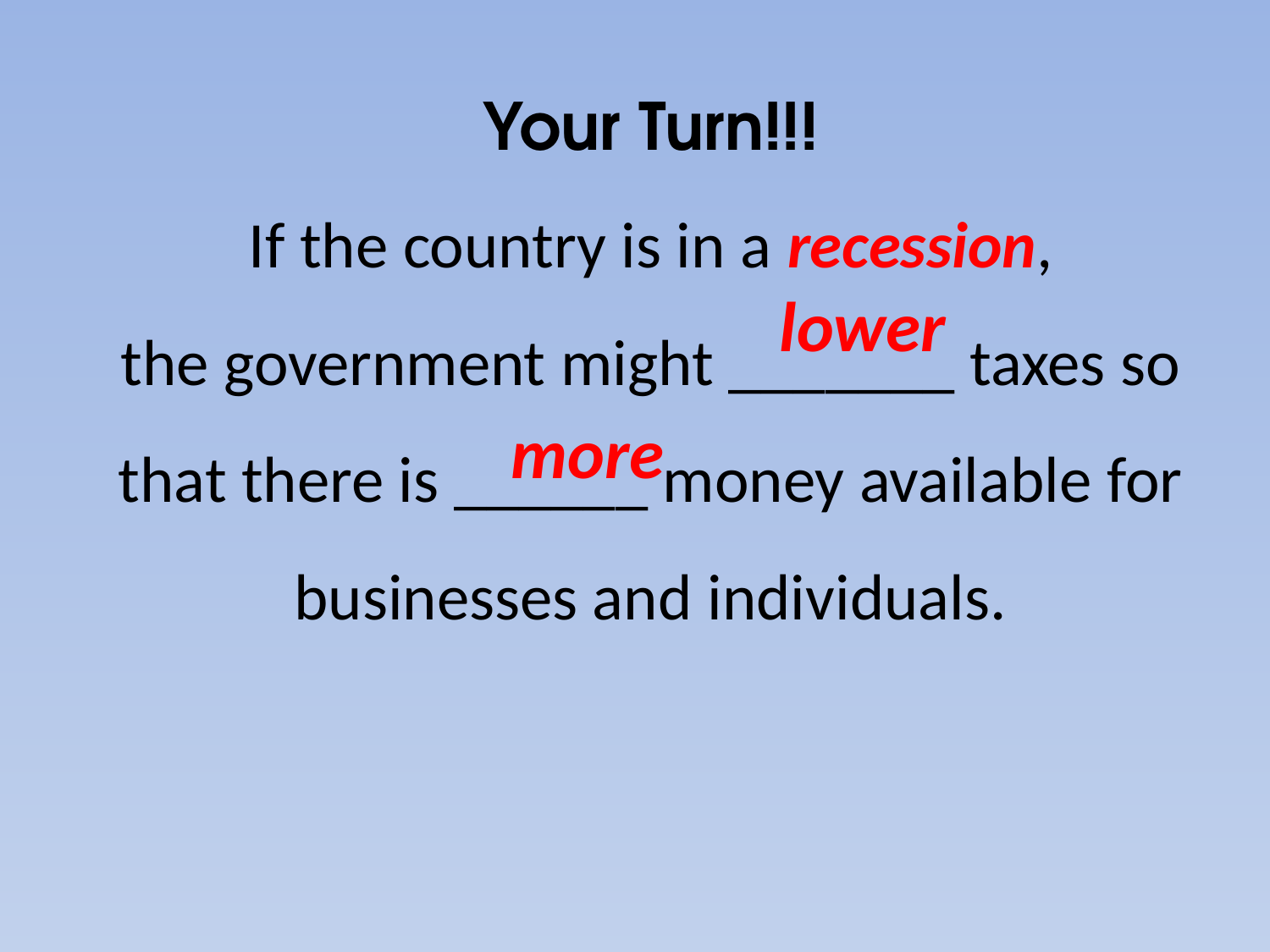

# Your Turn!!! If the country is in a recession, the government might _______ taxes so that there is ______ money available for businesses and individuals.
lower
more